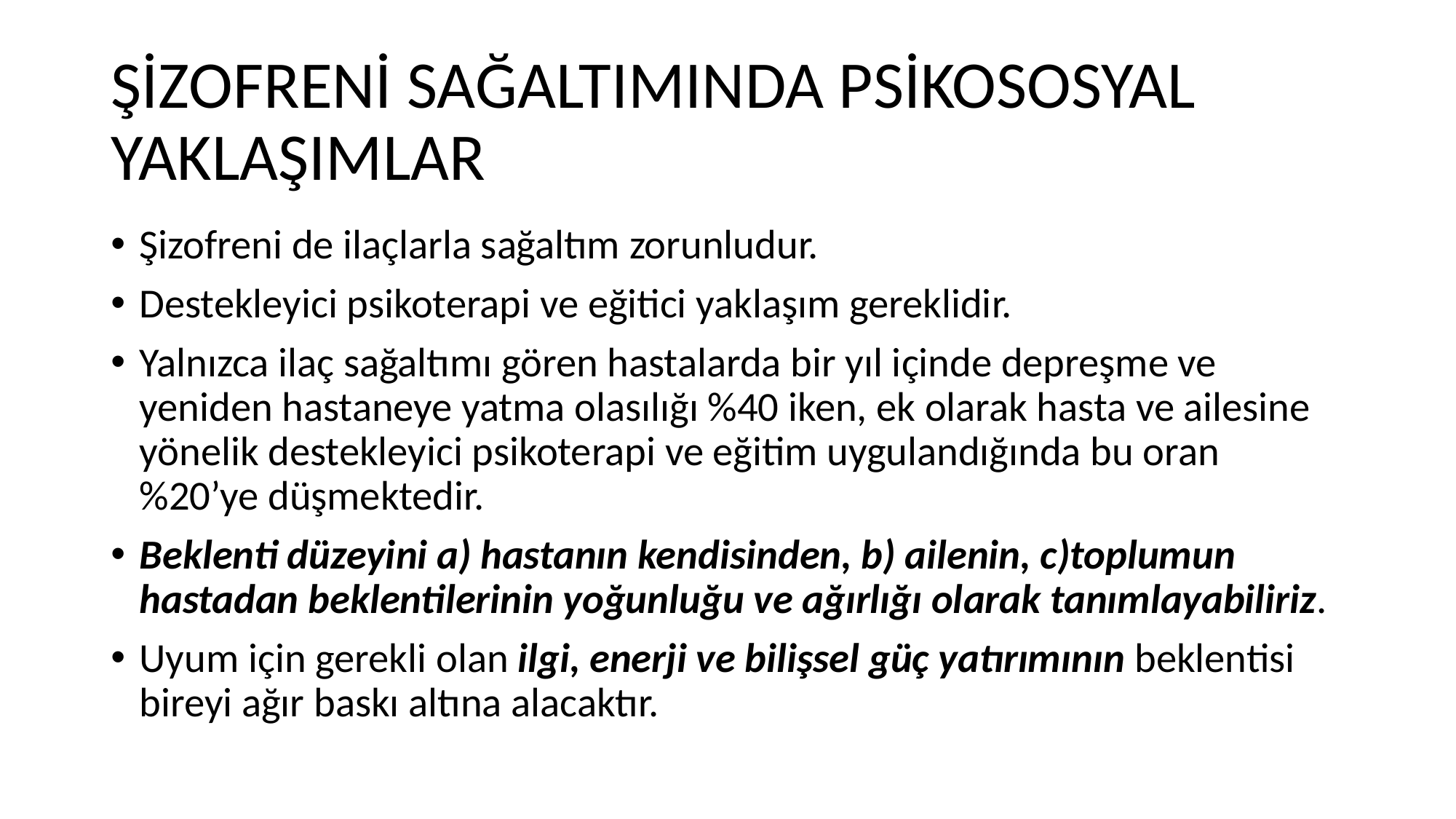

# ŞİZOFRENİ SAĞALTIMINDA PSİKOSOSYAL YAKLAŞIMLAR
Şizofreni de ilaçlarla sağaltım zorunludur.
Destekleyici psikoterapi ve eğitici yaklaşım gereklidir.
Yalnızca ilaç sağaltımı gören hastalarda bir yıl içinde depreşme ve yeniden hastaneye yatma olasılığı %40 iken, ek olarak hasta ve ailesine yönelik destekleyici psikoterapi ve eğitim uygulandığında bu oran %20’ye düşmektedir.
Beklenti düzeyini a) hastanın kendisinden, b) ailenin, c)toplumun hastadan beklentilerinin yoğunluğu ve ağırlığı olarak tanımlayabiliriz.
Uyum için gerekli olan ilgi, enerji ve bilişsel güç yatırımının beklentisi bireyi ağır baskı altına alacaktır.